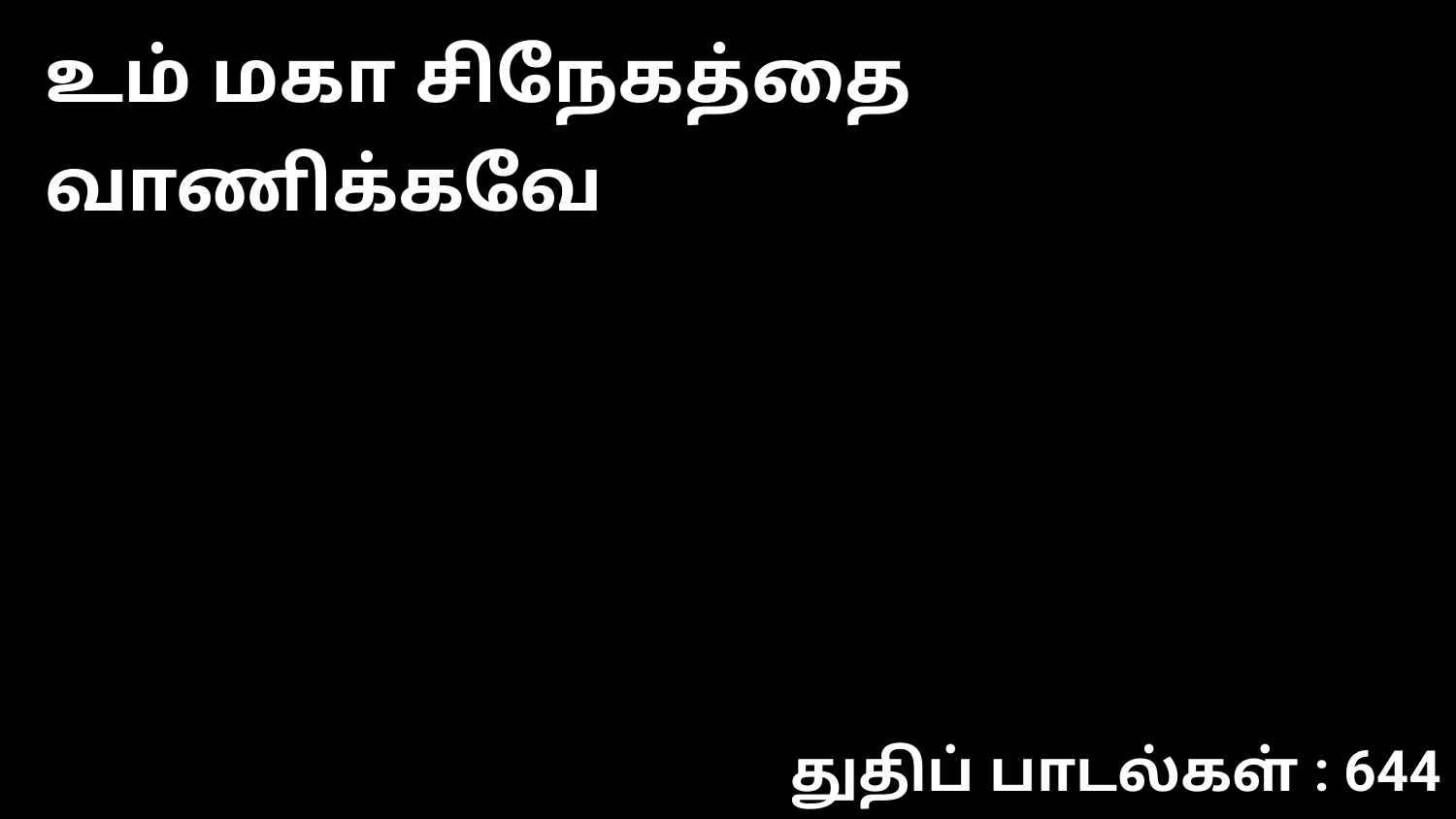

உம் மகா சிநேகத்தை வாணிக்கவே
துதிப் பாடல்கள் : 644